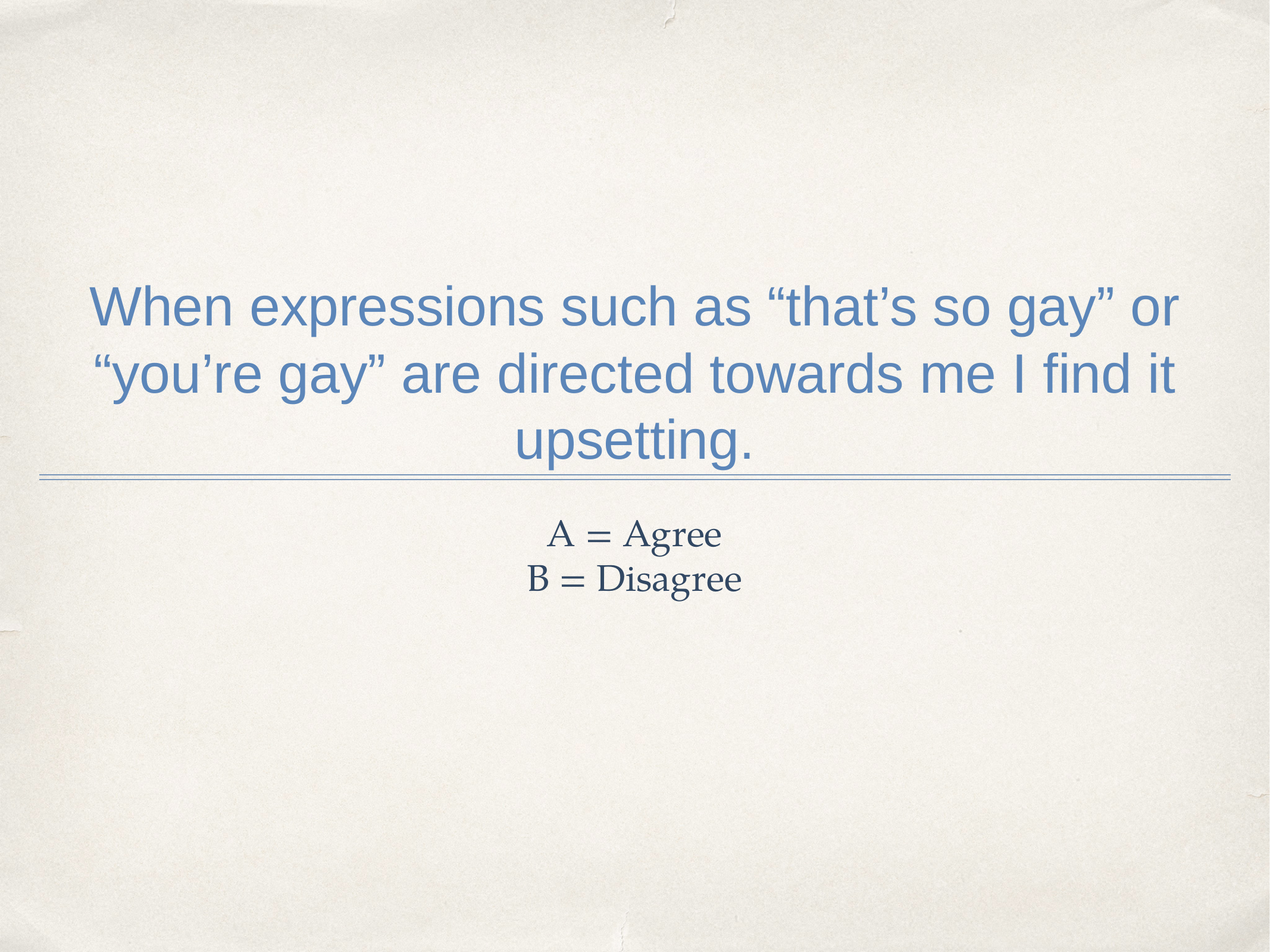

# When expressions such as “that’s so gay” or “you’re gay” are directed towards me I find it upsetting.
A = Agree
B = Disagree